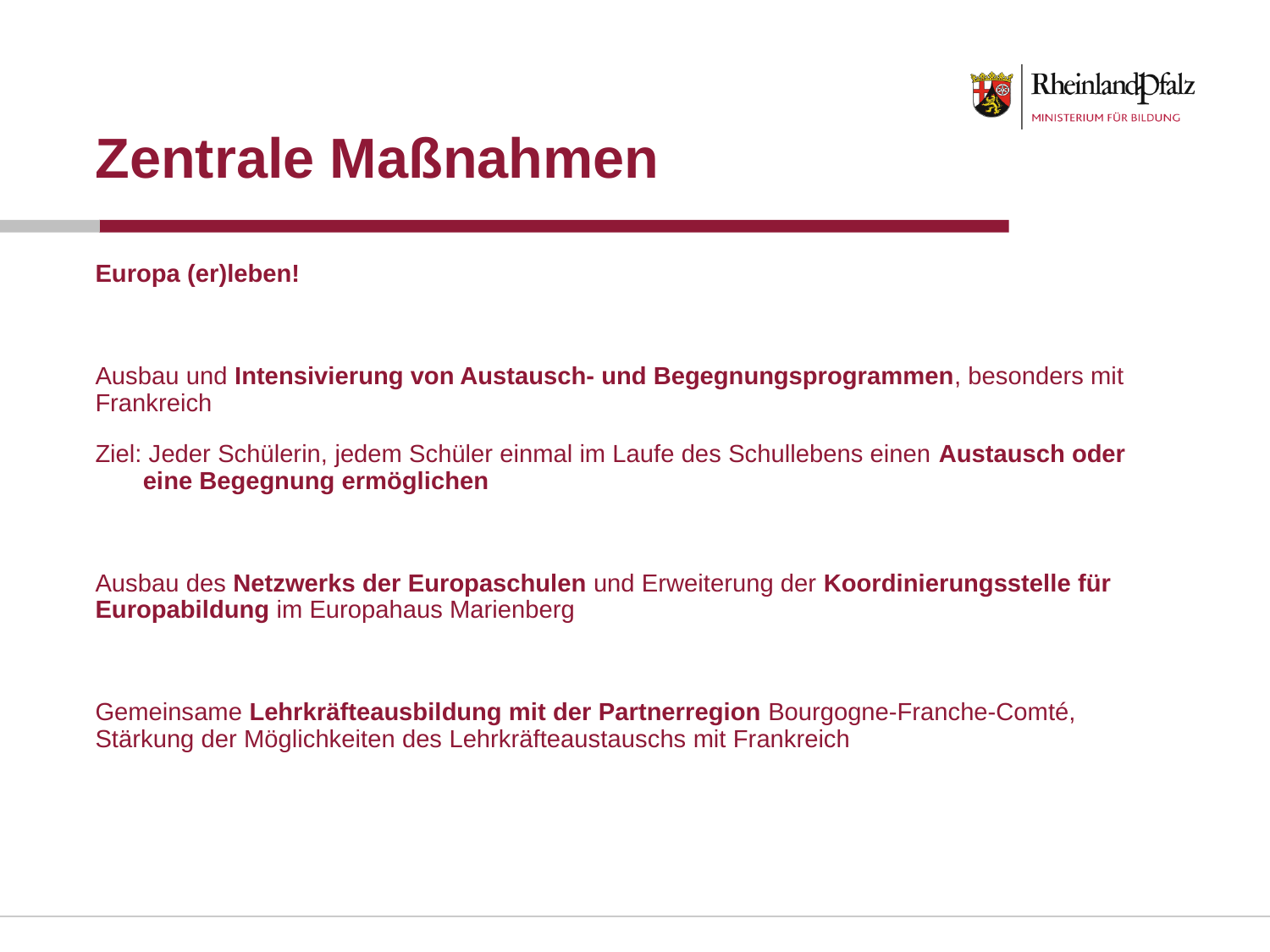

# Zentrale Maßnahmen
Europa (er)leben!

Ausbau und Intensivierung von Austausch- und Begegnungsprogrammen, besonders mit Frankreich
Ziel: Jeder Schülerin, jedem Schüler einmal im Laufe des Schullebens einen Austausch oder eine Begegnung ermöglichen

Ausbau des Netzwerks der Europaschulen und Erweiterung der Koordinierungsstelle für Europabildung im Europahaus Marienberg

Gemeinsame Lehrkräfteausbildung mit der Partnerregion Bourgogne-Franche-Comté, Stärkung der Möglichkeiten des Lehrkräfteaustauschs mit Frankreich